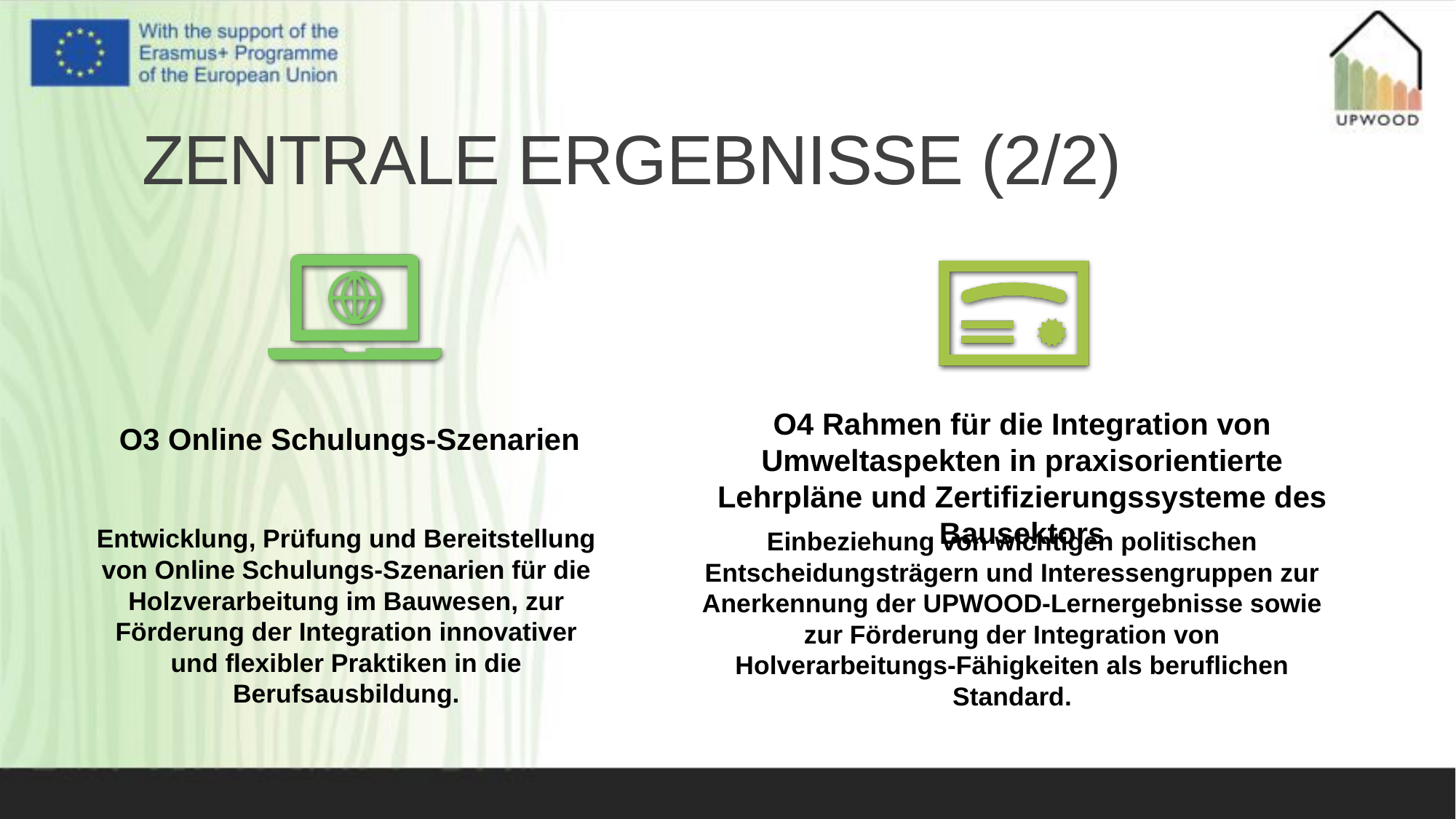

# ZENTRALE ERGEBNISSE (2/2)
 O3 Online Schulungs-Szenarien
Entwicklung, Prüfung und Bereitstellung von Online Schulungs-Szenarien für die Holzverarbeitung im Bauwesen, zur Förderung der Integration innovativer und flexibler Praktiken in die Berufsausbildung.
O4 Rahmen für die Integration von Umweltaspekten in praxisorientierte Lehrpläne und Zertifizierungssysteme des Bausektors
Einbeziehung von wichtigen politischen Entscheidungsträgern und Interessengruppen zur Anerkennung der UPWOOD-Lernergebnisse sowie zur Förderung der Integration von Holverarbeitungs-Fähigkeiten als beruflichen Standard.